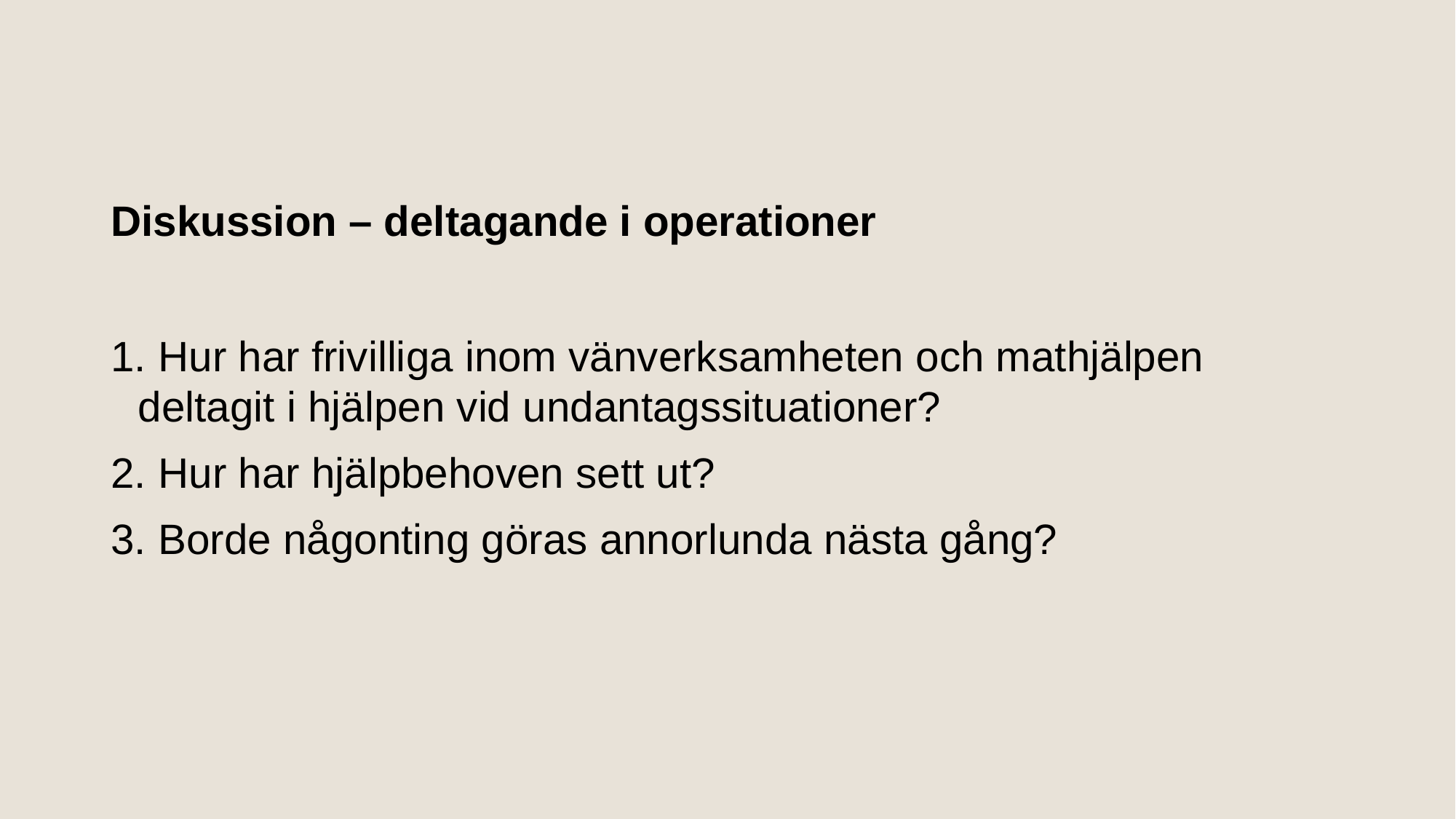

# Diskussion – deltagande i operationer
 Hur har frivilliga inom vänverksamheten och mathjälpen deltagit i hjälpen vid undantagssituationer?
 Hur har hjälpbehoven sett ut?
 Borde någonting göras annorlunda nästa gång?